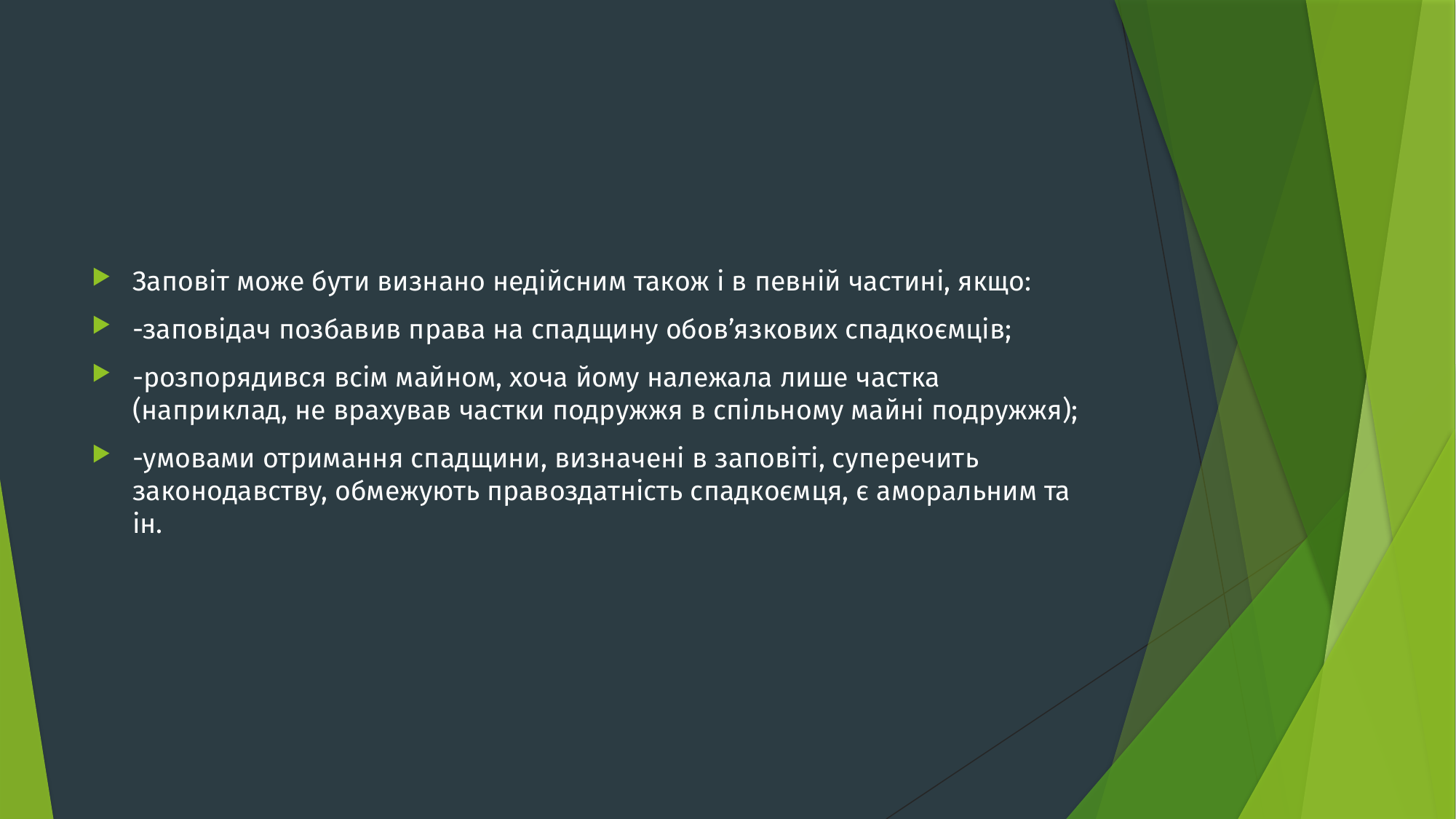

#
Заповіт може бути визнано недійсним також і в певній частині, якщо:
-заповідач позбавив права на спадщину обов’язкових спадкоємців;
-розпорядився всім майном, хоча йому належала лише частка (наприклад, не врахував частки подружжя в спільному майні подружжя);
-умовами отримання спадщини, визначені в заповіті, суперечить законодавству, обмежують правоздатність спадкоємця, є аморальним та ін.